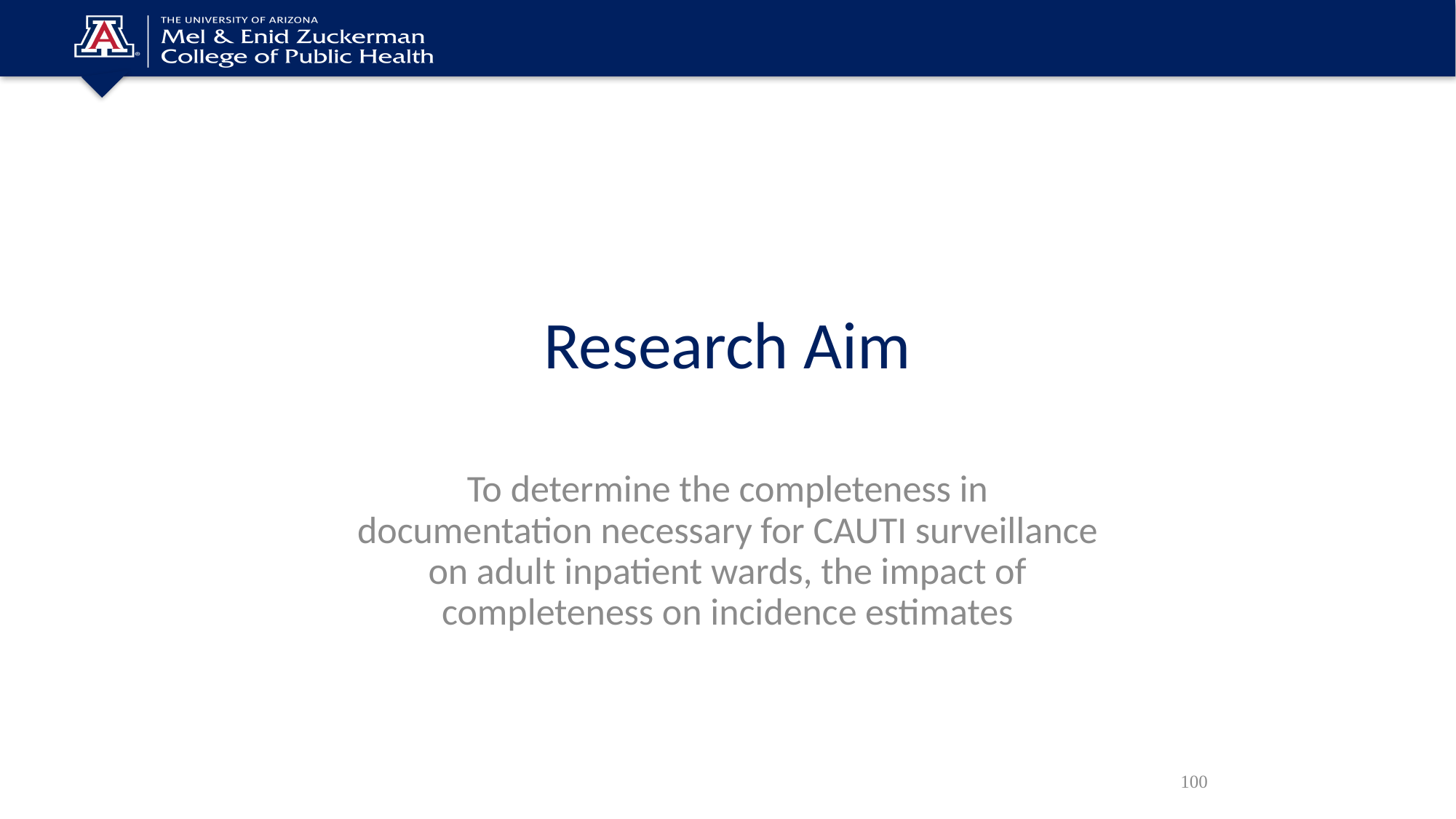

# Research Aim
To determine the completeness in documentation necessary for CAUTI surveillance on adult inpatient wards, the impact of completeness on incidence estimates
100